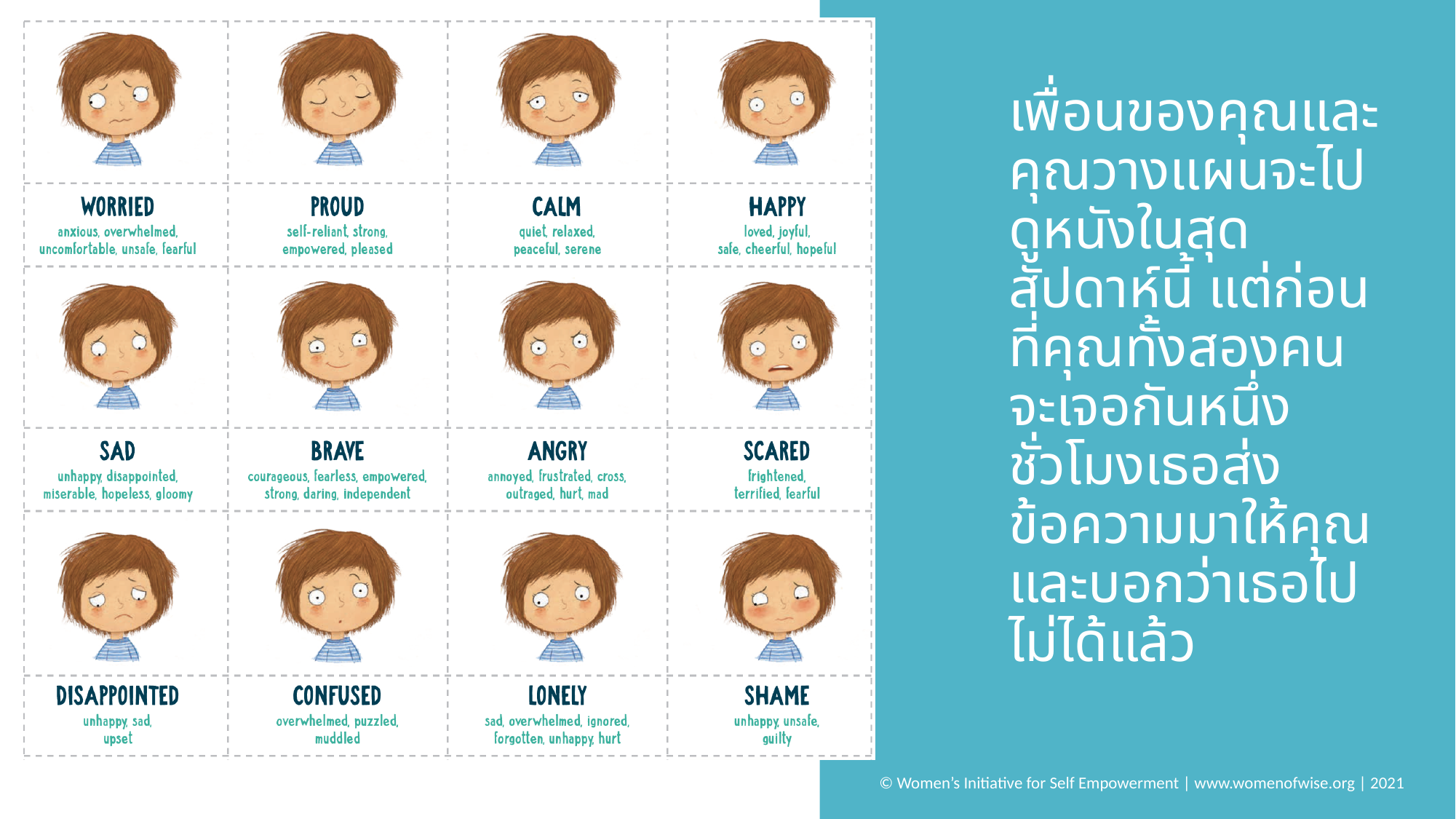

# เพื่อนของคุณและคุณวางแผนจะไปดูหนังในสุดสัปดาห์นี้ แต่ก่อนที่คุณทั้งสองคน จะเจอกันหนึ่งชั่วโมงเธอส่งข้อความมาให้คุณและบอกว่าเธอไปไม่ได้แล้ว